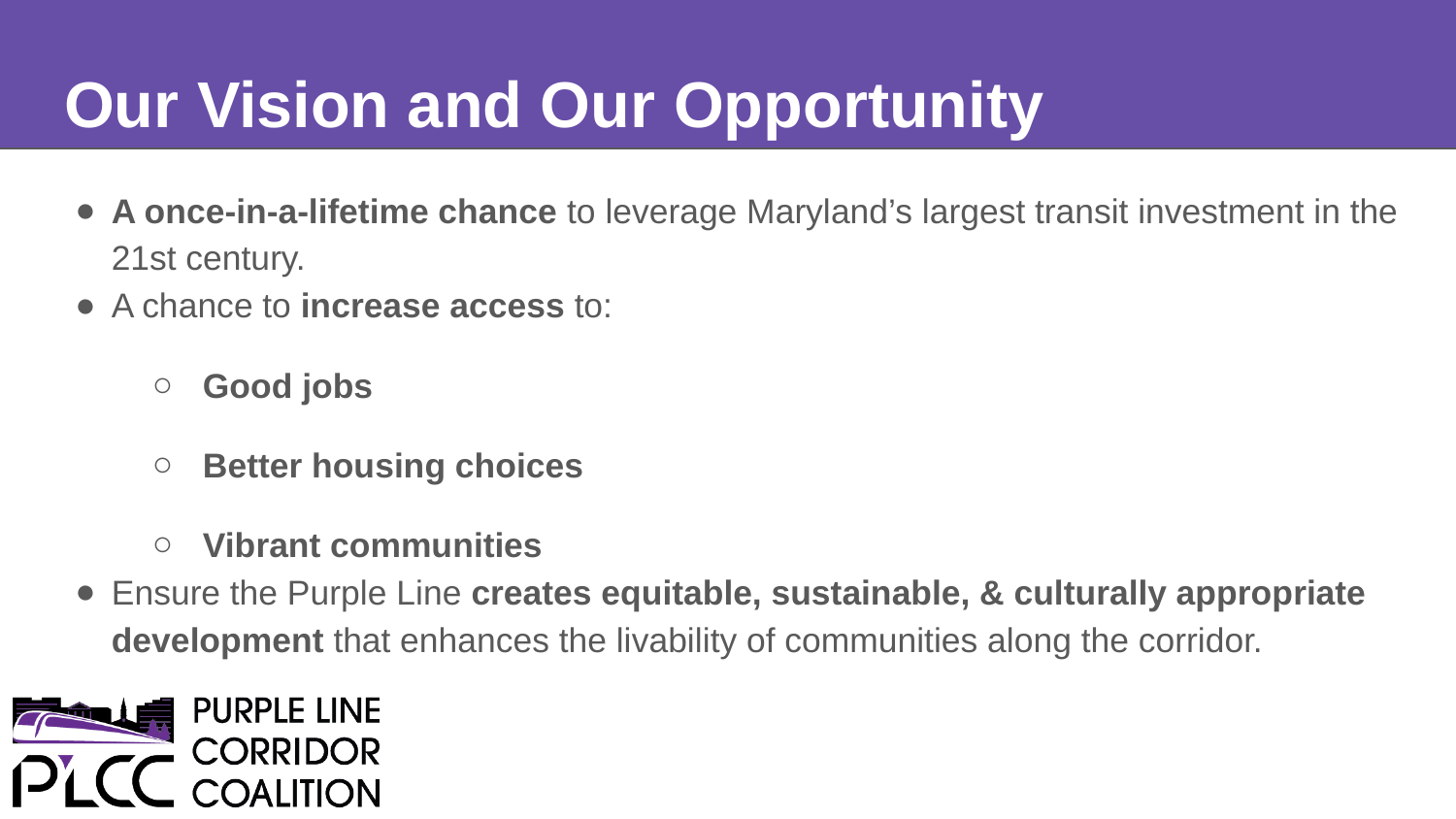

# Our Vision and Our Opportunity
A once-in-a-lifetime chance to leverage Maryland’s largest transit investment in the 21st century.
A chance to increase access to:
Good jobs
Better housing choices
Vibrant communities
Ensure the Purple Line creates equitable, sustainable, & culturally appropriate development that enhances the livability of communities along the corridor.